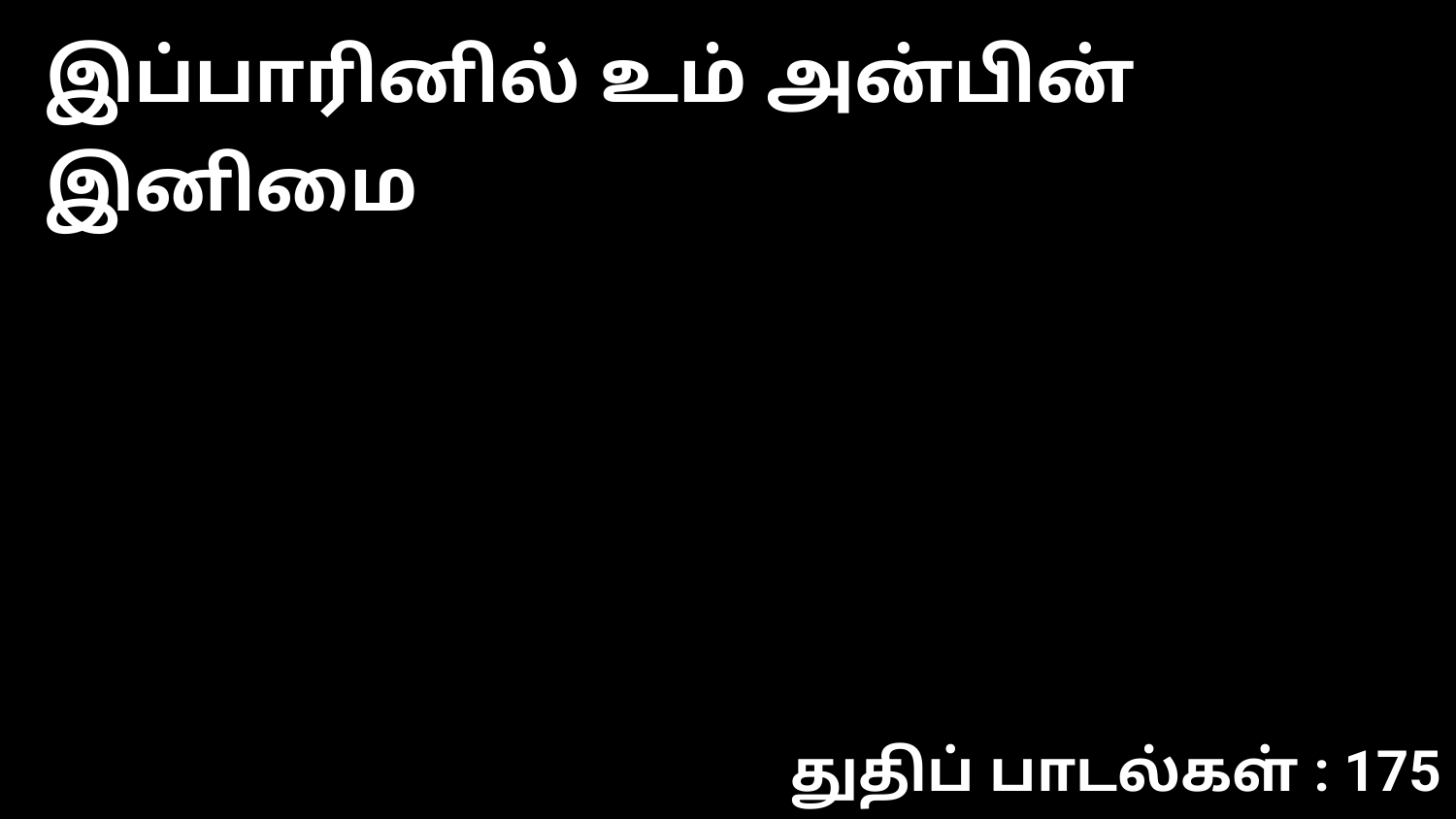

இப்பாரினில் உம் அன்பின் இனிமை
துதிப் பாடல்கள் : 175